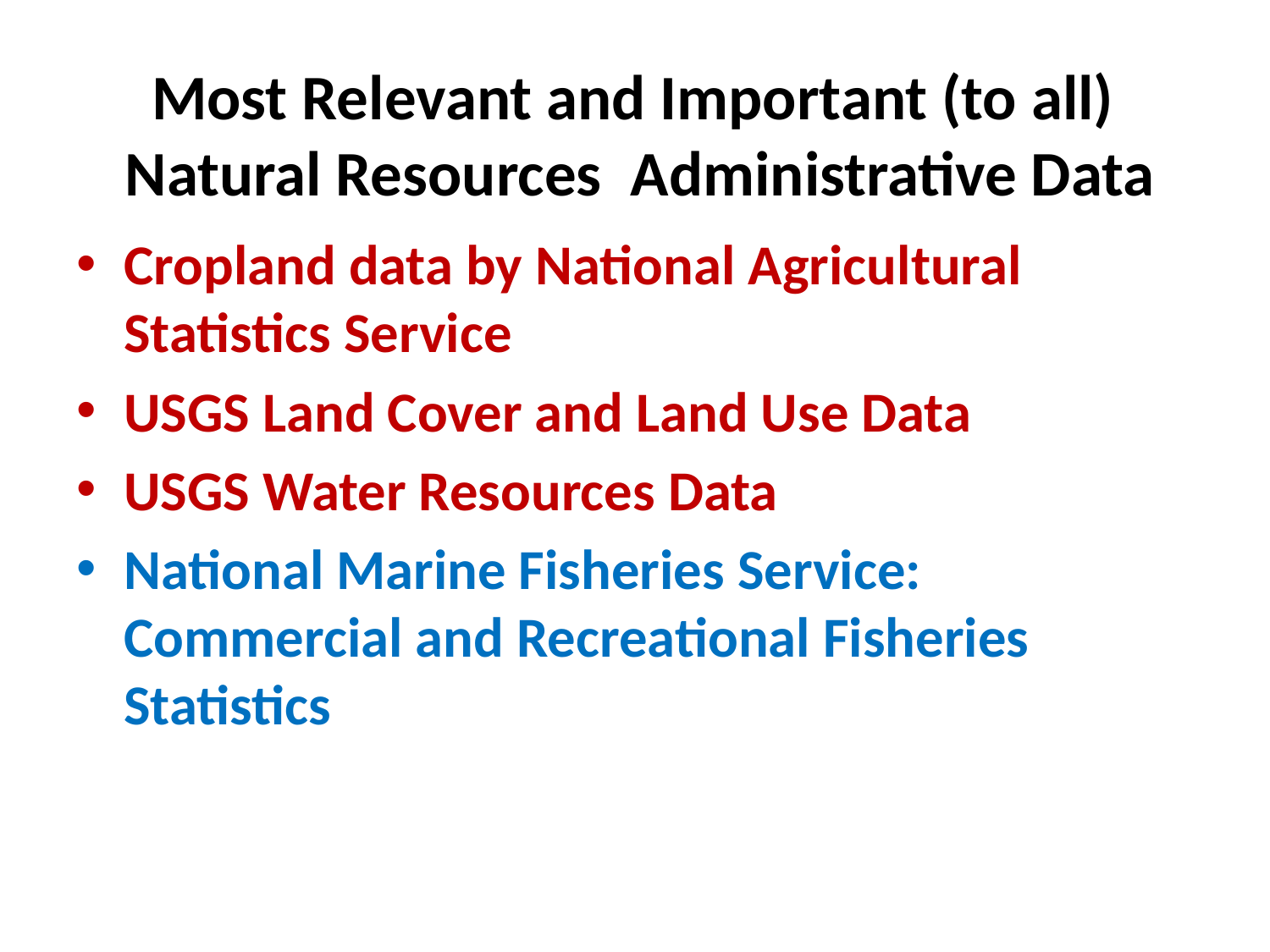

# Most Relevant and Important (to all) Natural Resources  Administrative Data
Cropland data by National Agricultural Statistics Service
USGS Land Cover and Land Use Data
USGS Water Resources Data
National Marine Fisheries Service: Commercial and Recreational Fisheries Statistics